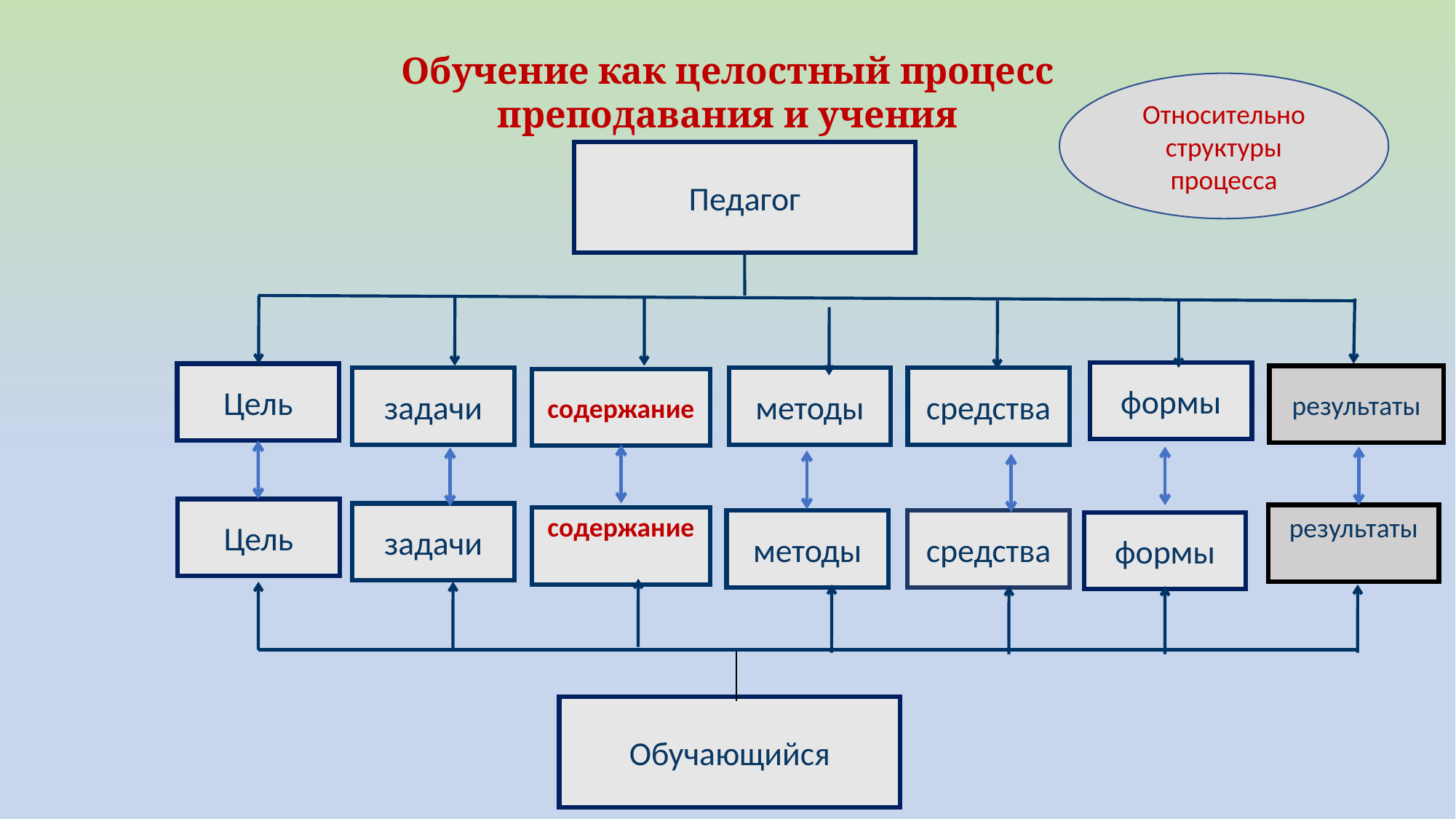

Обучение как целостный процесс
преподавания и учения
Относительно структуры процесса
Педагог
формы
Цель
результаты
методы
задачи
средства
содержание

Цель

задачи
результаты

содержание

методы
средства
формы
Обучающийся